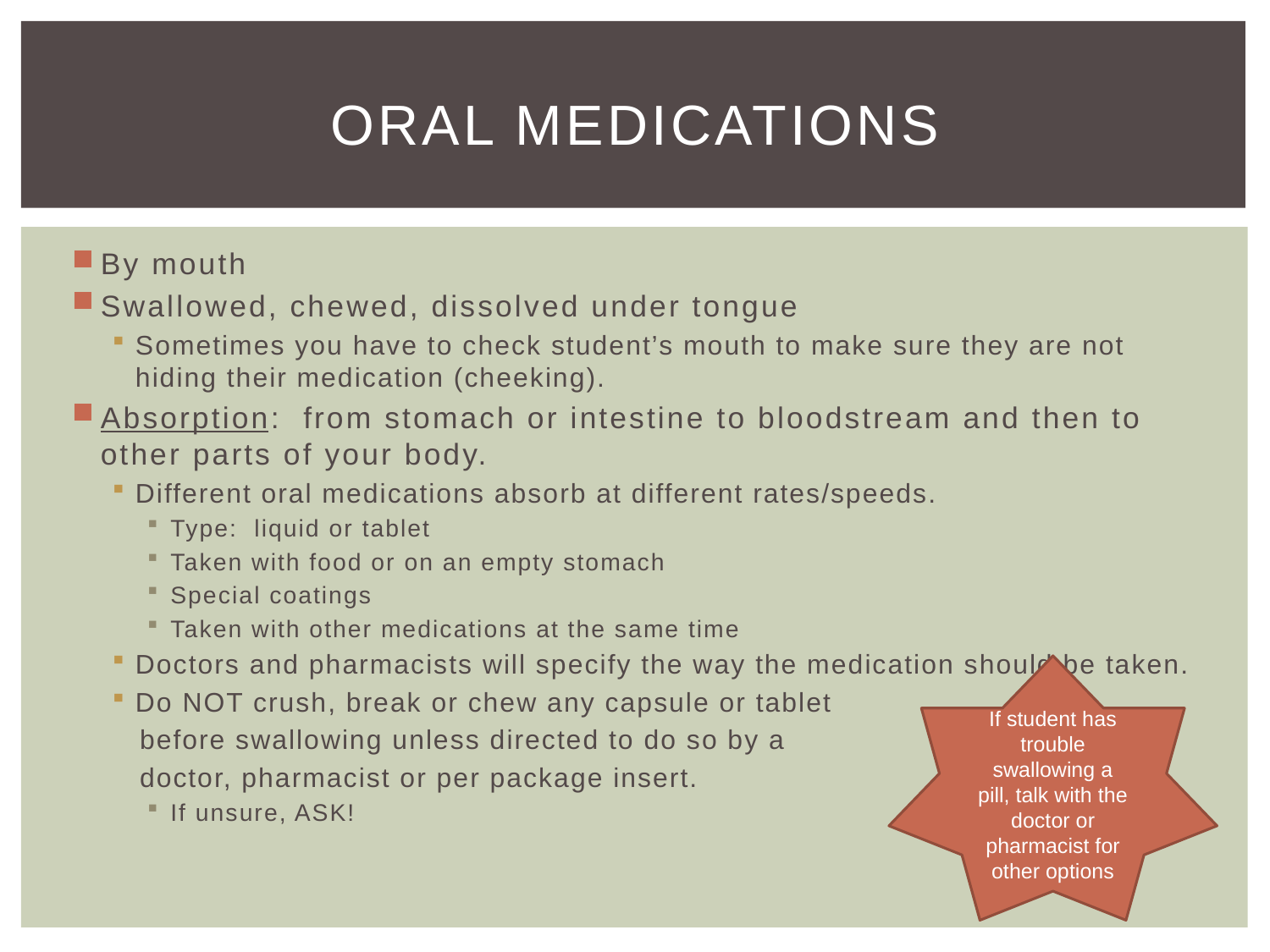

# Oral medications
By mouth
Swallowed, chewed, dissolved under tongue
Sometimes you have to check student’s mouth to make sure they are not hiding their medication (cheeking).
Absorption:  from stomach or intestine to bloodstream and then to other parts of your body.
Different oral medications absorb at different rates/speeds.
Type:  liquid or tablet
Taken with food or on an empty stomach
Special coatings
Taken with other medications at the same time
Doctors and pharmacists will specify the way the medication should be taken.
Do NOT crush, break or chew any capsule or tablet
   before swallowing unless directed to do so by a
   doctor, pharmacist or per package insert.
If unsure, ASK!

If student has trouble swallowing a pill, talk with the doctor or pharmacist for other options